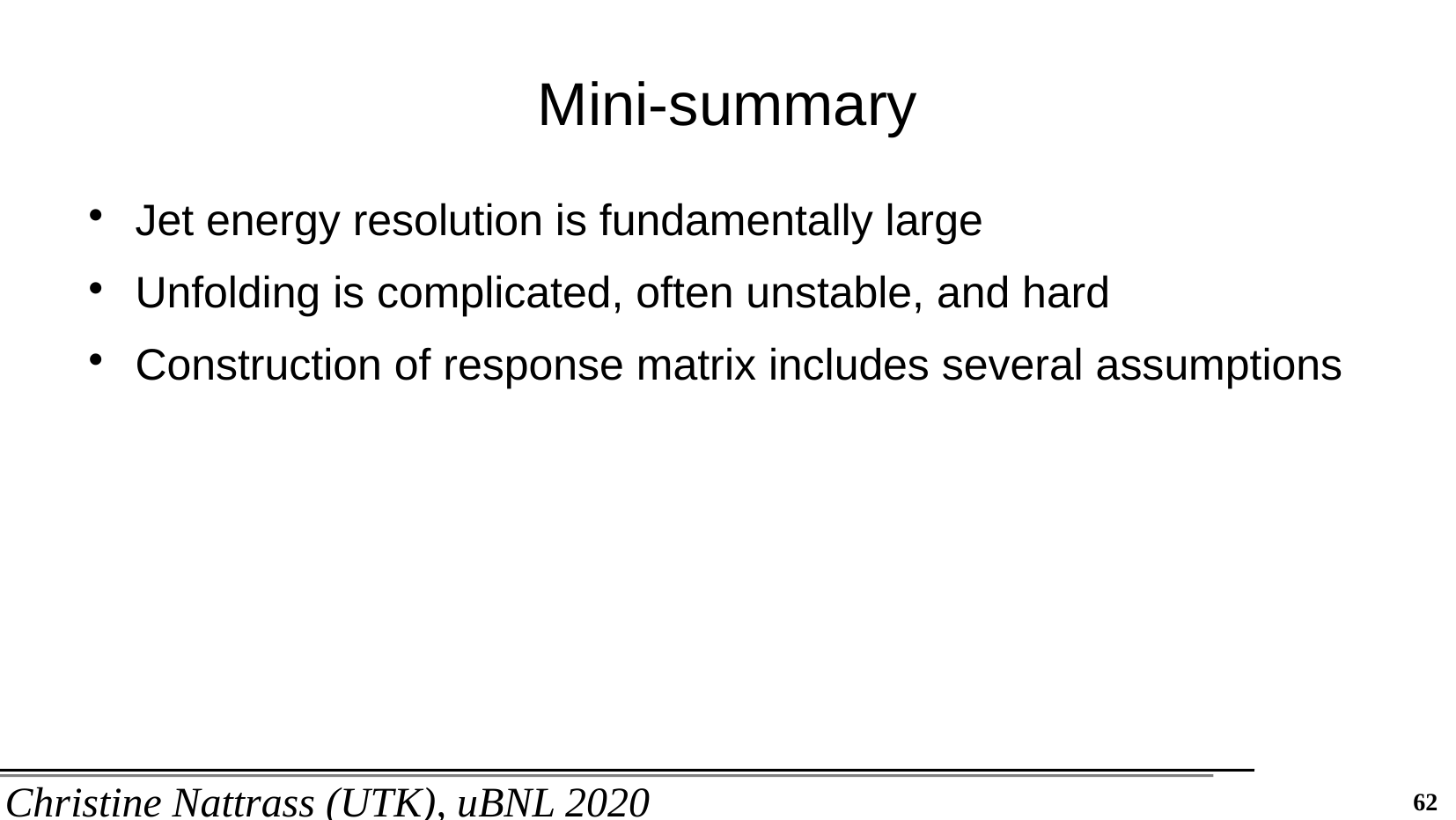

Mini-summary
Jet energy resolution is fundamentally large
Unfolding is complicated, often unstable, and hard
Construction of response matrix includes several assumptions